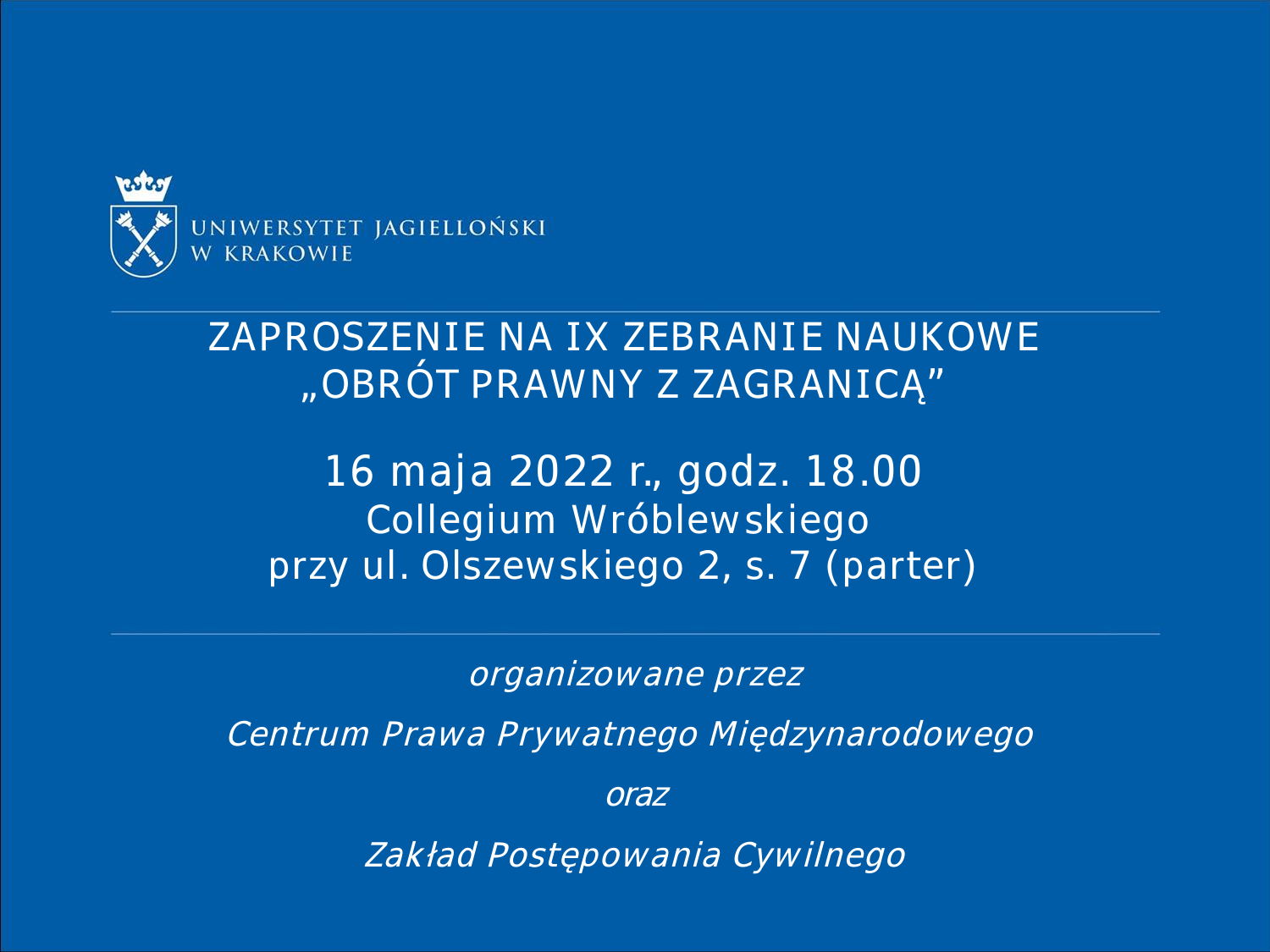

ZAPROSZENIE NA IX ZEBRANIE NAUKOWE
„OBRÓT PRAWNY Z ZAGRANICĄ”

16 maja 2022 r., godz. 18.00
Collegium Wróblewskiego
przy ul. Olszewskiego 2, s. 7 (parter)

organizowane przez
Centrum Prawa Prywatnego Międzynarodowego
oraz
Zakład Postępowania Cywilnego